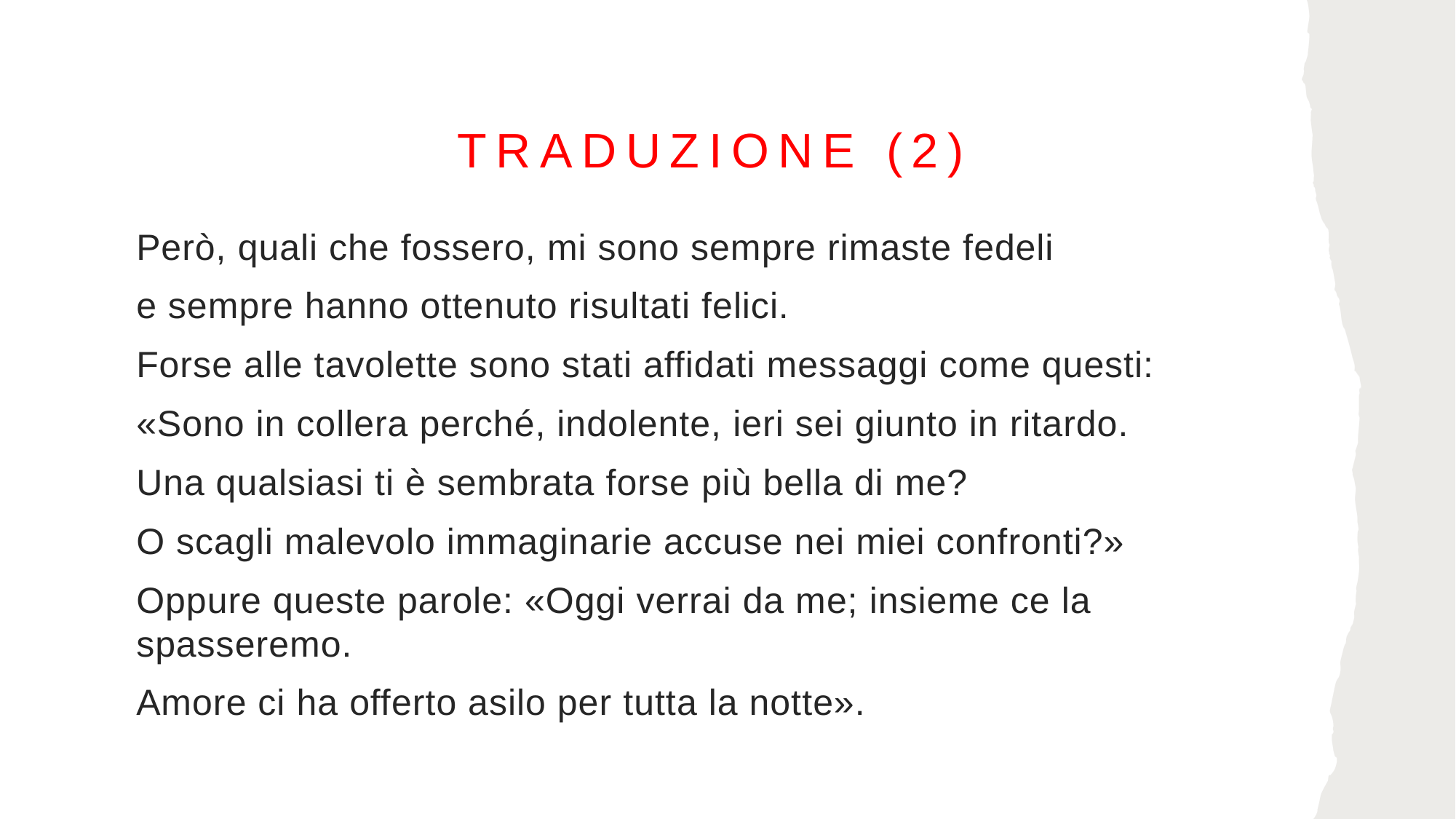

# Traduzione (2)
Però, quali che fossero, mi sono sempre rimaste fedeli
e sempre hanno ottenuto risultati felici.
Forse alle tavolette sono stati affidati messaggi come questi:
«Sono in collera perché, indolente, ieri sei giunto in ritardo.
Una qualsiasi ti è sembrata forse più bella di me?
O scagli malevolo immaginarie accuse nei miei confronti?»
Oppure queste parole: «Oggi verrai da me; insieme ce la spasseremo.
Amore ci ha offerto asilo per tutta la notte».